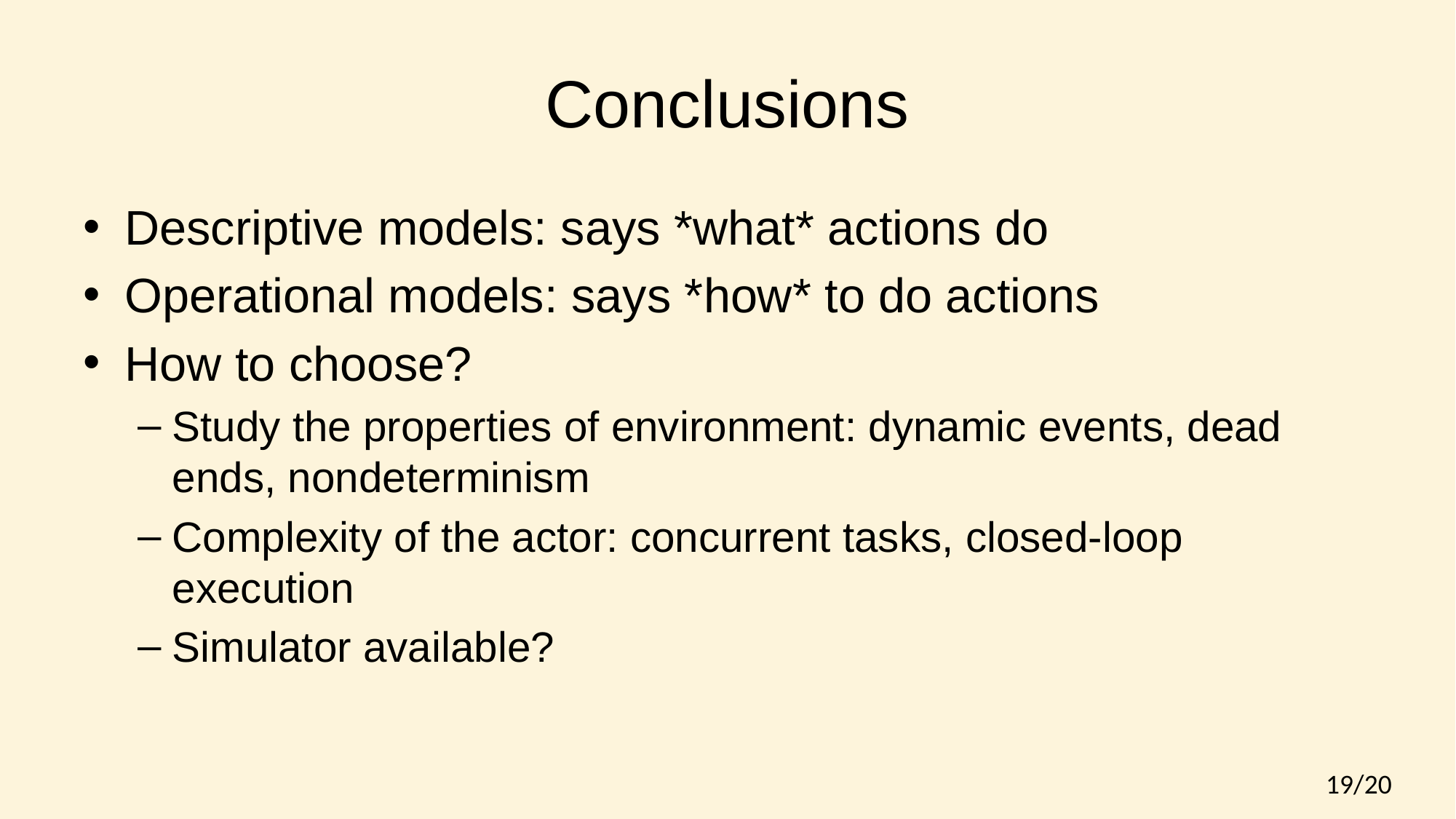

# Conclusions
Descriptive models: says *what* actions do
Operational models: says *how* to do actions
How to choose?
Study the properties of environment: dynamic events, dead ends, nondeterminism
Complexity of the actor: concurrent tasks, closed-loop execution
Simulator available?